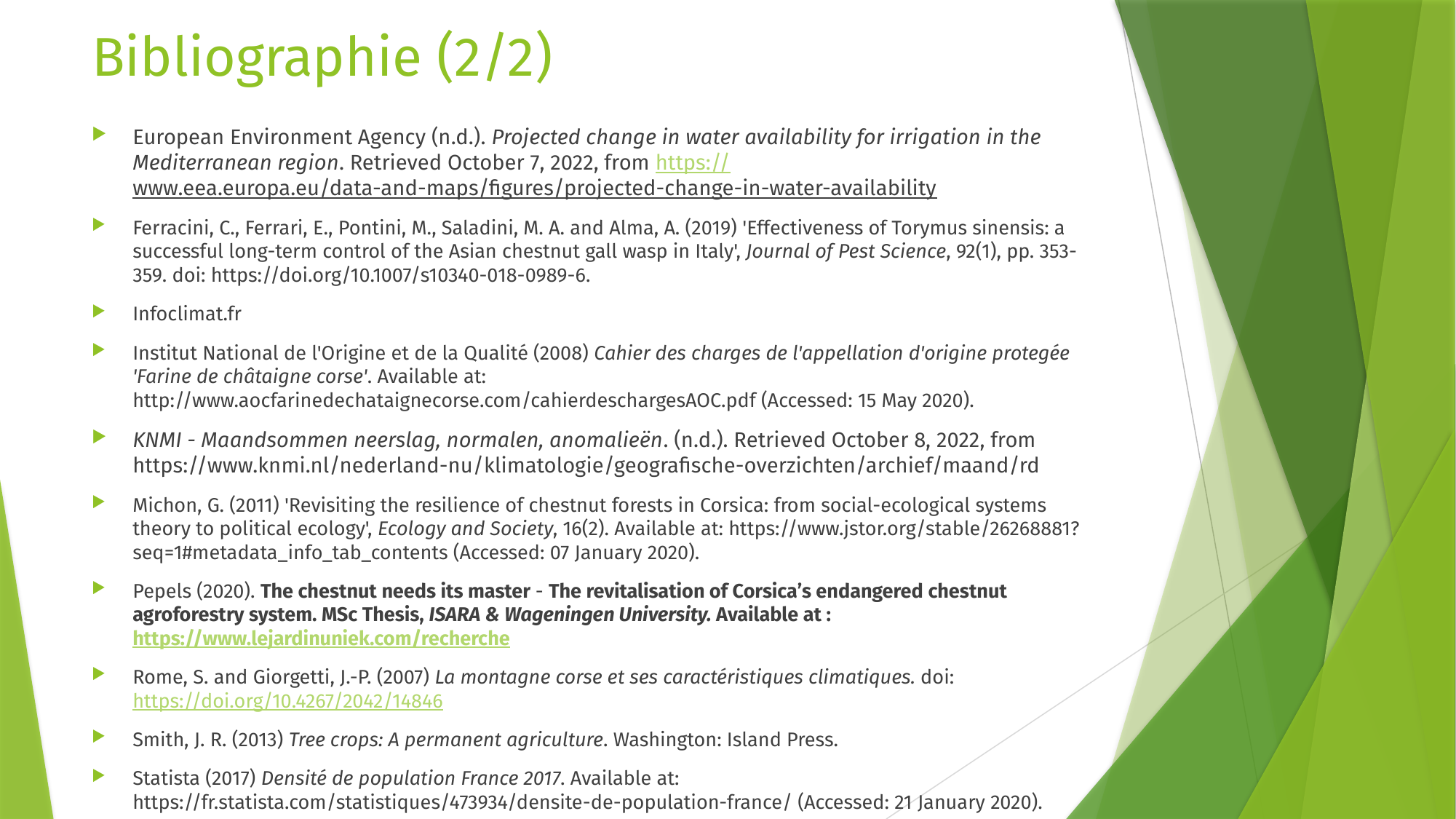

# Bibliographie (2/2)
European Environment Agency (n.d.). Projected change in water availability for irrigation in the Mediterranean region. Retrieved October 7, 2022, from https://www.eea.europa.eu/data-and-maps/figures/projected-change-in-water-availability
Ferracini, C., Ferrari, E., Pontini, M., Saladini, M. A. and Alma, A. (2019) 'Effectiveness of Torymus sinensis: a successful long-term control of the Asian chestnut gall wasp in Italy', Journal of Pest Science, 92(1), pp. 353-359. doi: https://doi.org/10.1007/s10340-018-0989-6.
Infoclimat.fr
Institut National de l'Origine et de la Qualité (2008) Cahier des charges de l'appellation d'origine protegée 'Farine de châtaigne corse'. Available at: http://www.aocfarinedechataignecorse.com/cahierdeschargesAOC.pdf (Accessed: 15 May 2020).
KNMI - Maandsommen neerslag, normalen, anomalieën. (n.d.). Retrieved October 8, 2022, from https://www.knmi.nl/nederland-nu/klimatologie/geografische-overzichten/archief/maand/rd
Michon, G. (2011) 'Revisiting the resilience of chestnut forests in Corsica: from social-ecological systems theory to political ecology', Ecology and Society, 16(2). Available at: https://www.jstor.org/stable/26268881?seq=1#metadata_info_tab_contents (Accessed: 07 January 2020).
Pepels (2020). The chestnut needs its master - The revitalisation of Corsica’s endangered chestnut agroforestry system. MSc Thesis, ISARA & Wageningen University. Available at : https://www.lejardinuniek.com/recherche
Rome, S. and Giorgetti, J.-P. (2007) La montagne corse et ses caractéristiques climatiques. doi: https://doi.org/10.4267/2042/14846
Smith, J. R. (2013) Tree crops: A permanent agriculture. Washington: Island Press.
Statista (2017) Densité de population France 2017. Available at: https://fr.statista.com/statistiques/473934/densite-de-population-france/ (Accessed: 21 January 2020).